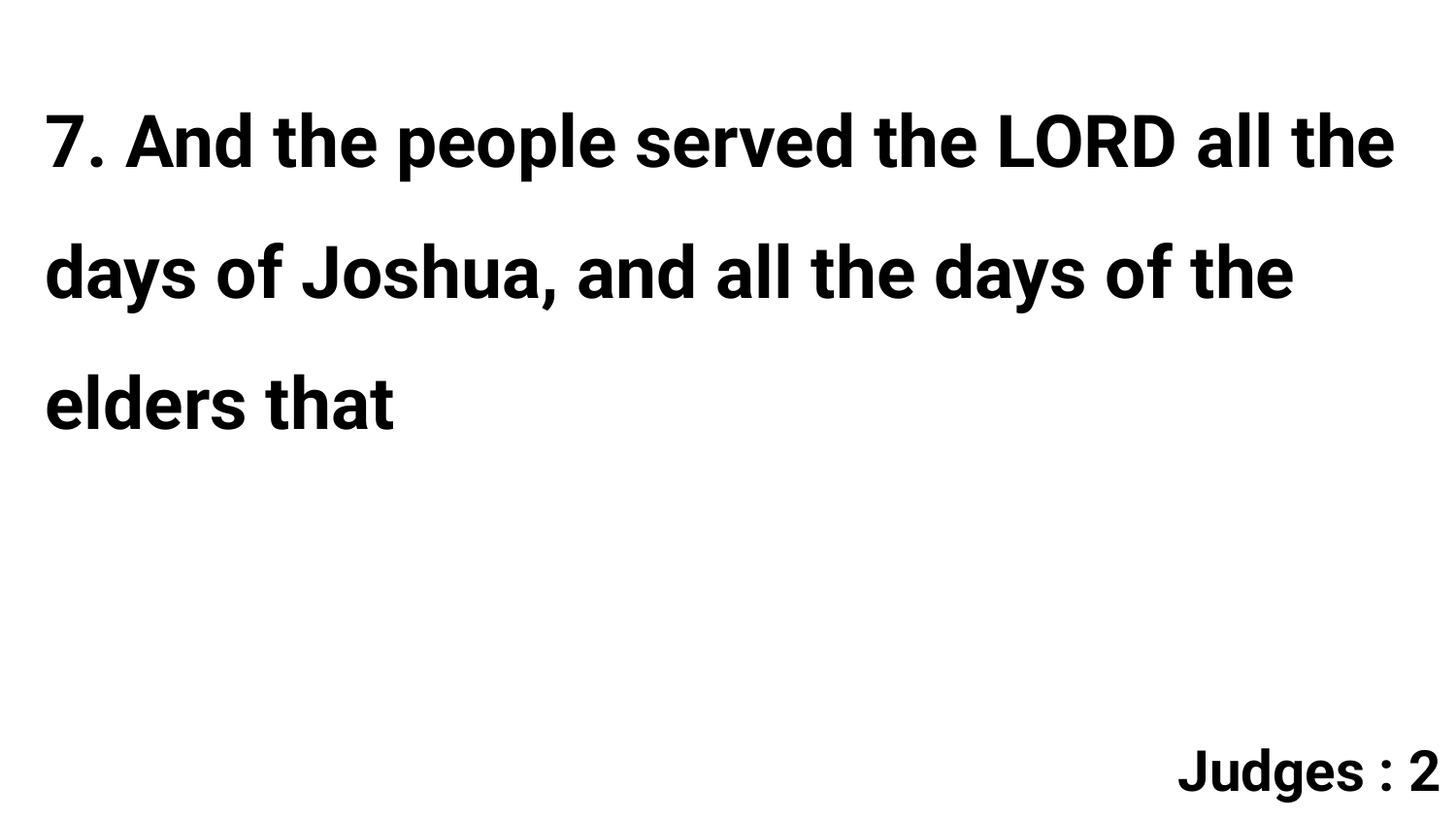

7. And the people served the LORD all the days of Joshua, and all the days of the elders that
Judges : 2